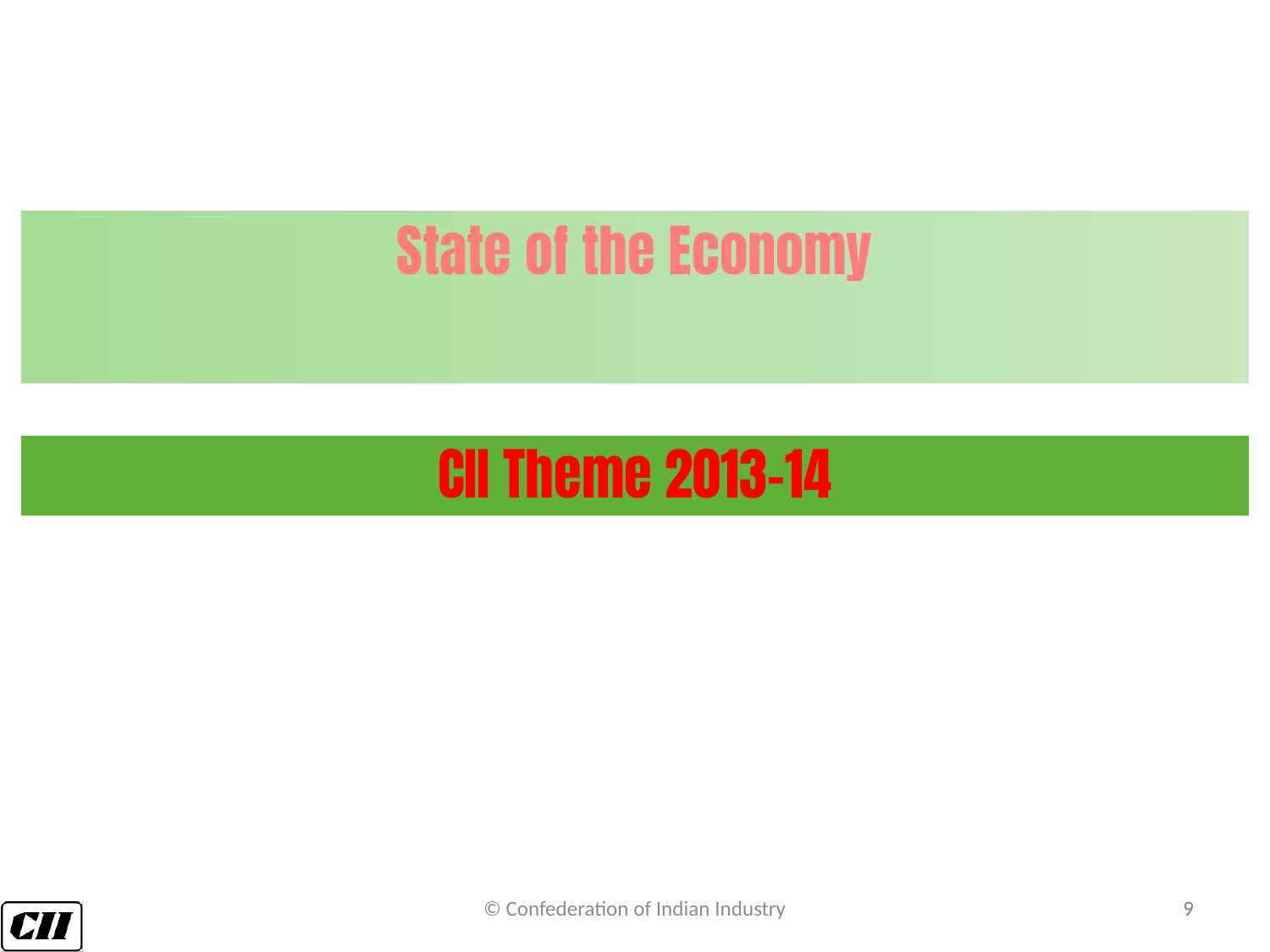

State of the Economy
CII Theme 2013-14
© Confederation of Indian Industry
9
9